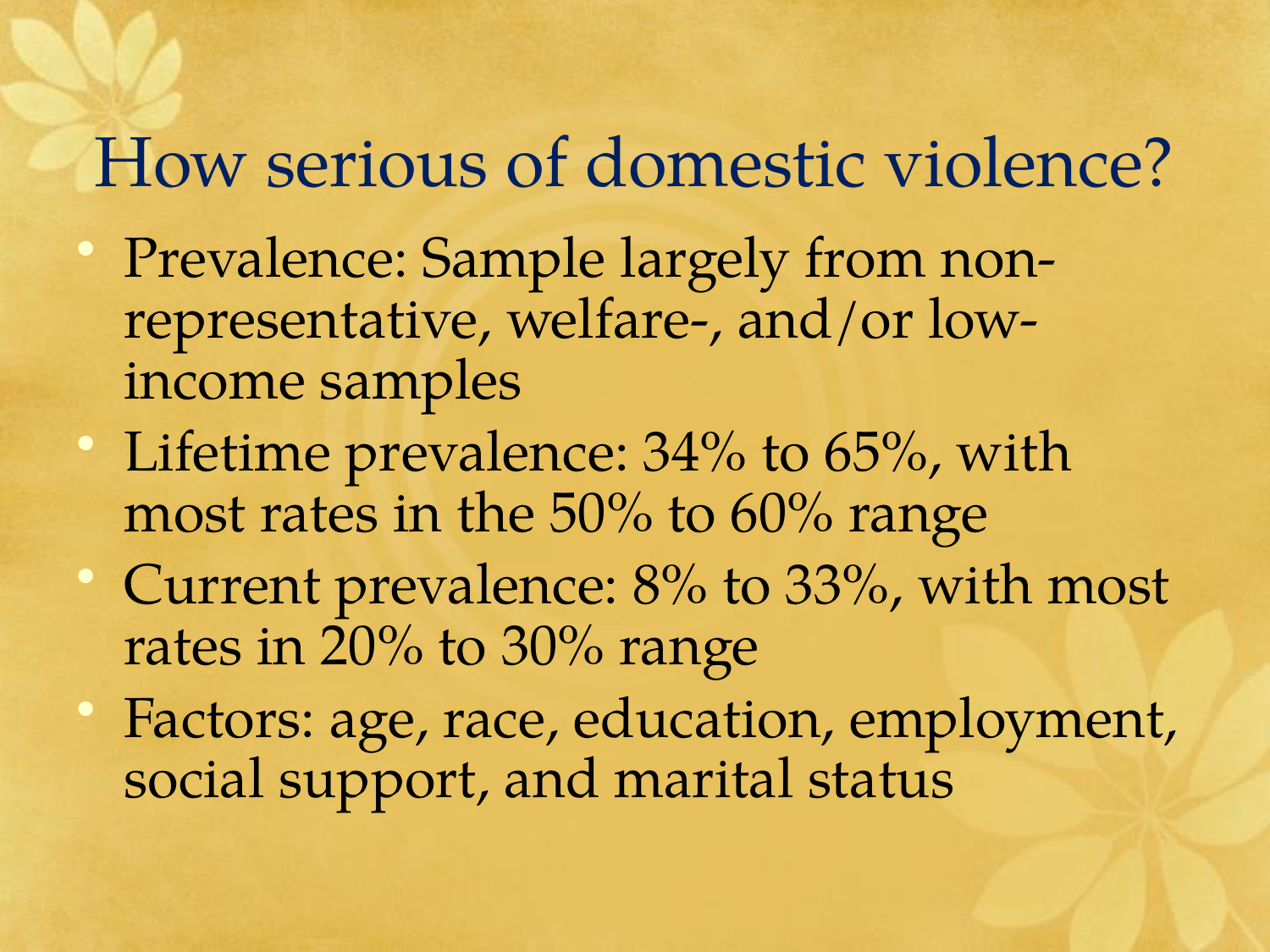

# How serious of domestic violence?
Prevalence: Sample largely from non-representative, welfare-, and/or low-income samples
Lifetime prevalence: 34% to 65%, with most rates in the 50% to 60% range
Current prevalence: 8% to 33%, with most rates in 20% to 30% range
Factors: age, race, education, employment,  social support, and marital status